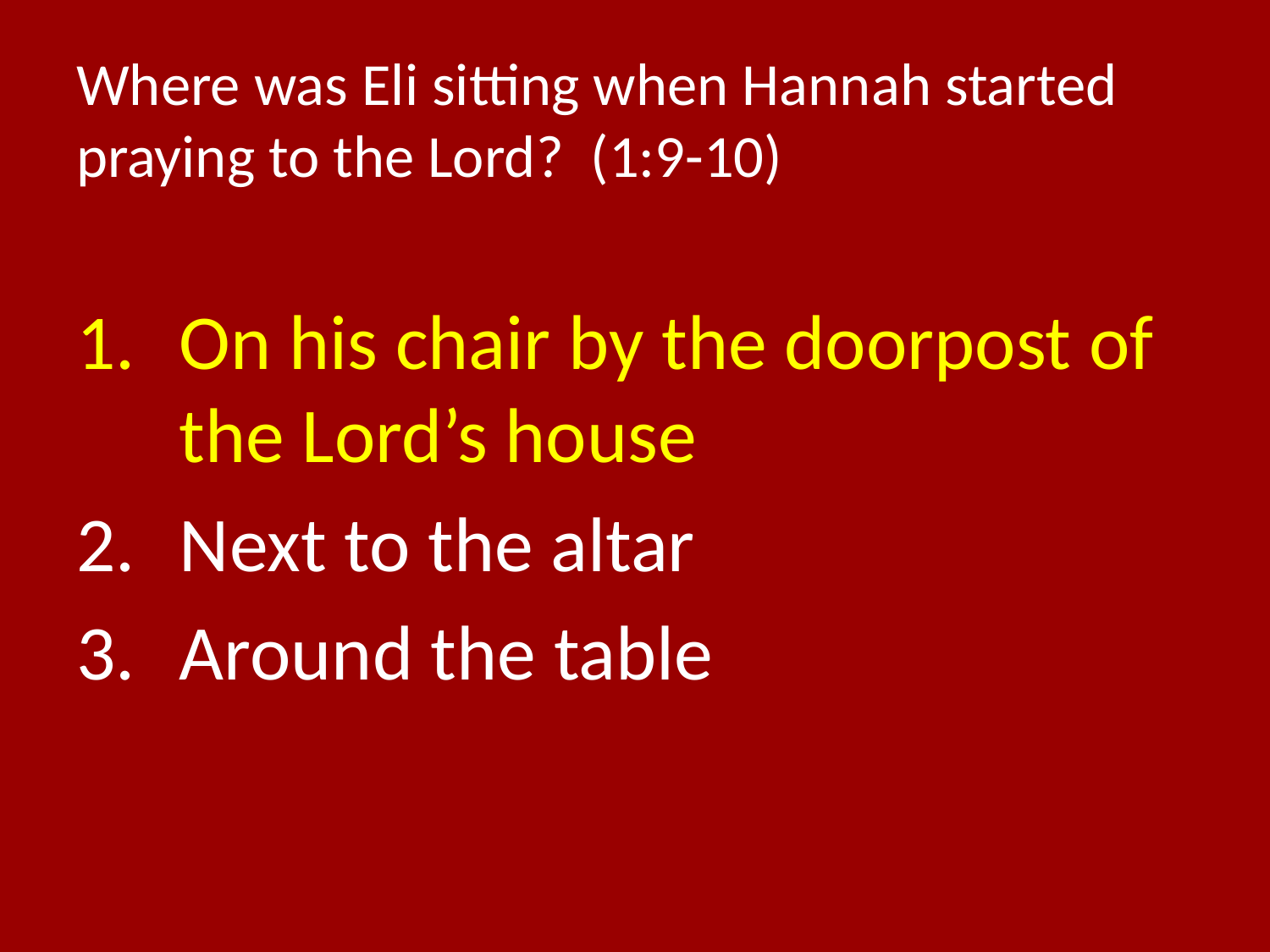

# Where was Eli sitting when Hannah started praying to the Lord?  (1:9-10)
On his chair by the doorpost of the Lord’s house
Next to the altar
Around the table